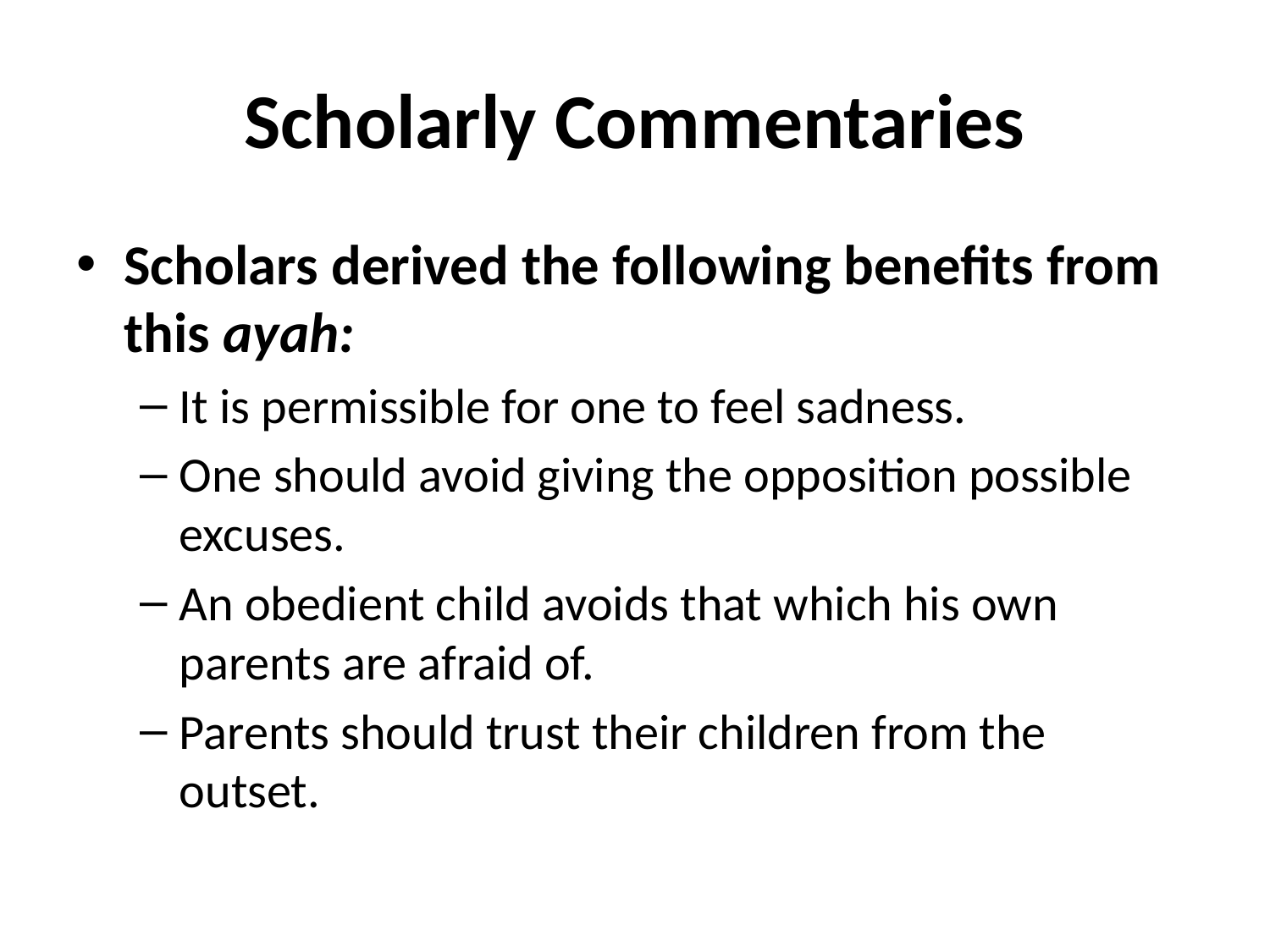

# Scholarly Commentaries
Scholars derived the following benefits from this ayah:
It is permissible for one to feel sadness.
One should avoid giving the opposition possible excuses.
An obedient child avoids that which his own parents are afraid of.
Parents should trust their children from the outset.